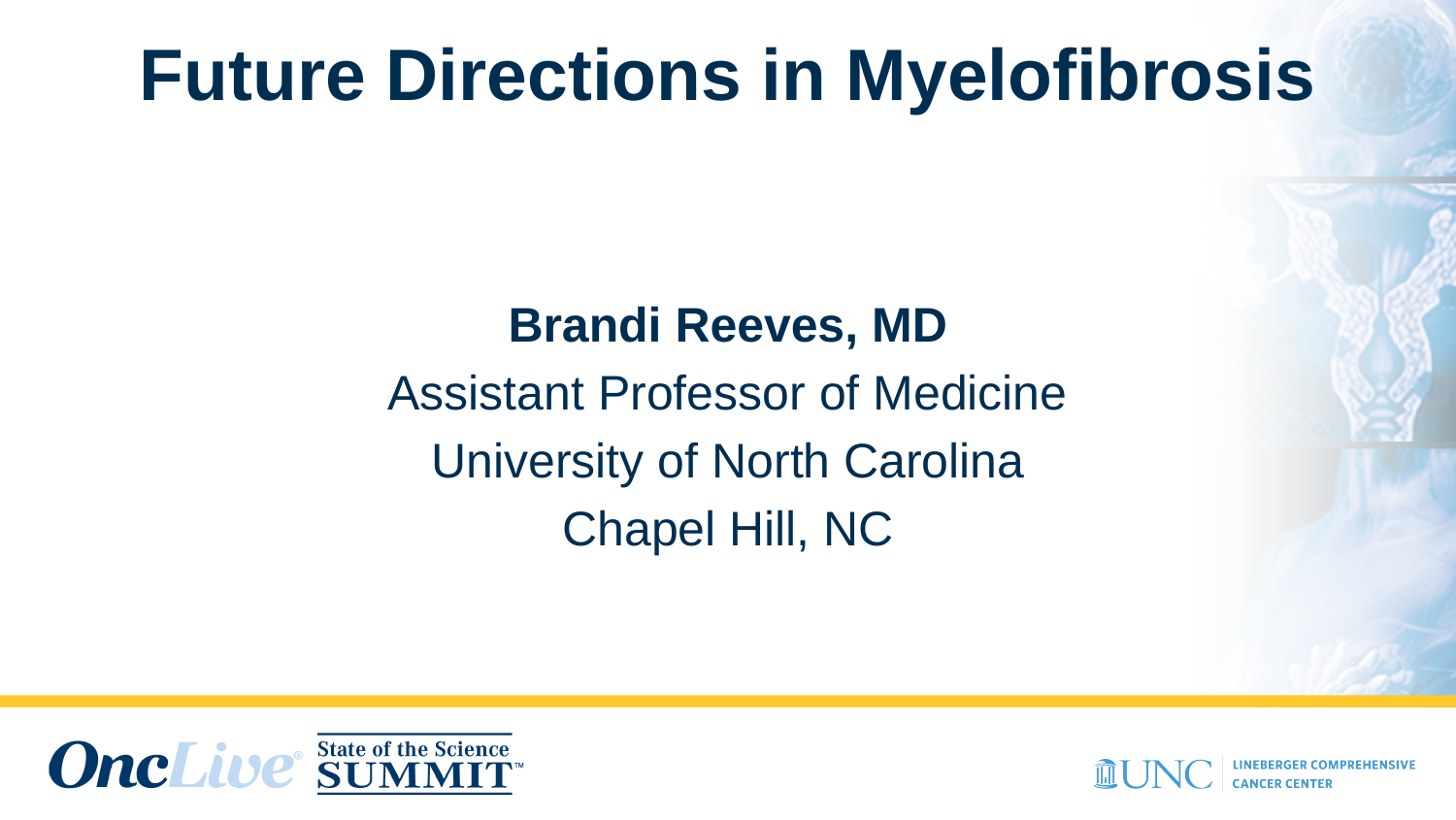

# Future Directions in Myelofibrosis
Brandi Reeves, MD
Assistant Professor of Medicine
University of North Carolina
Chapel Hill, NC